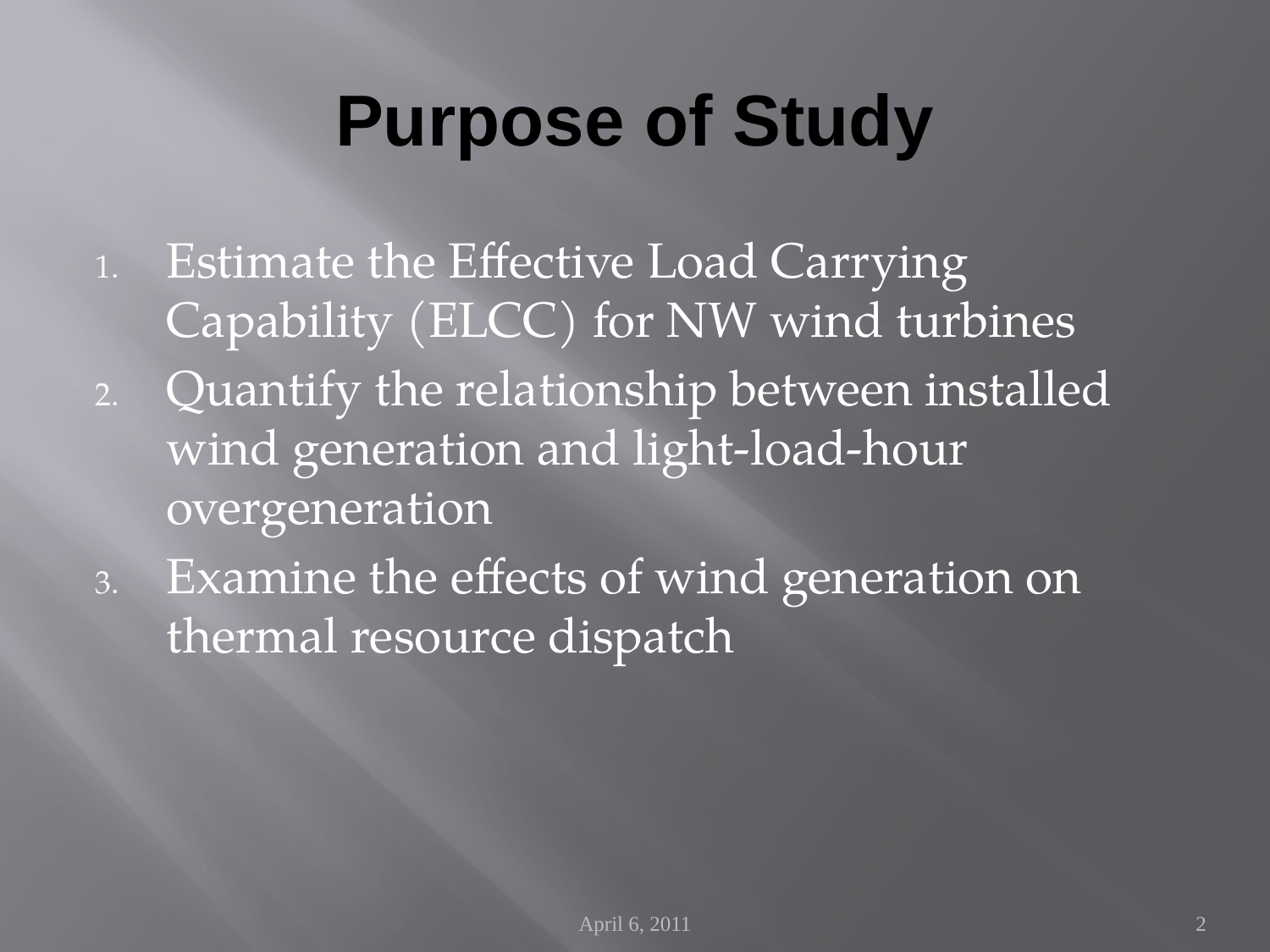

# Purpose of Study
Estimate the Effective Load Carrying Capability (ELCC) for NW wind turbines
Quantify the relationship between installed wind generation and light-load-hour overgeneration
Examine the effects of wind generation on thermal resource dispatch
April 6, 2011
2